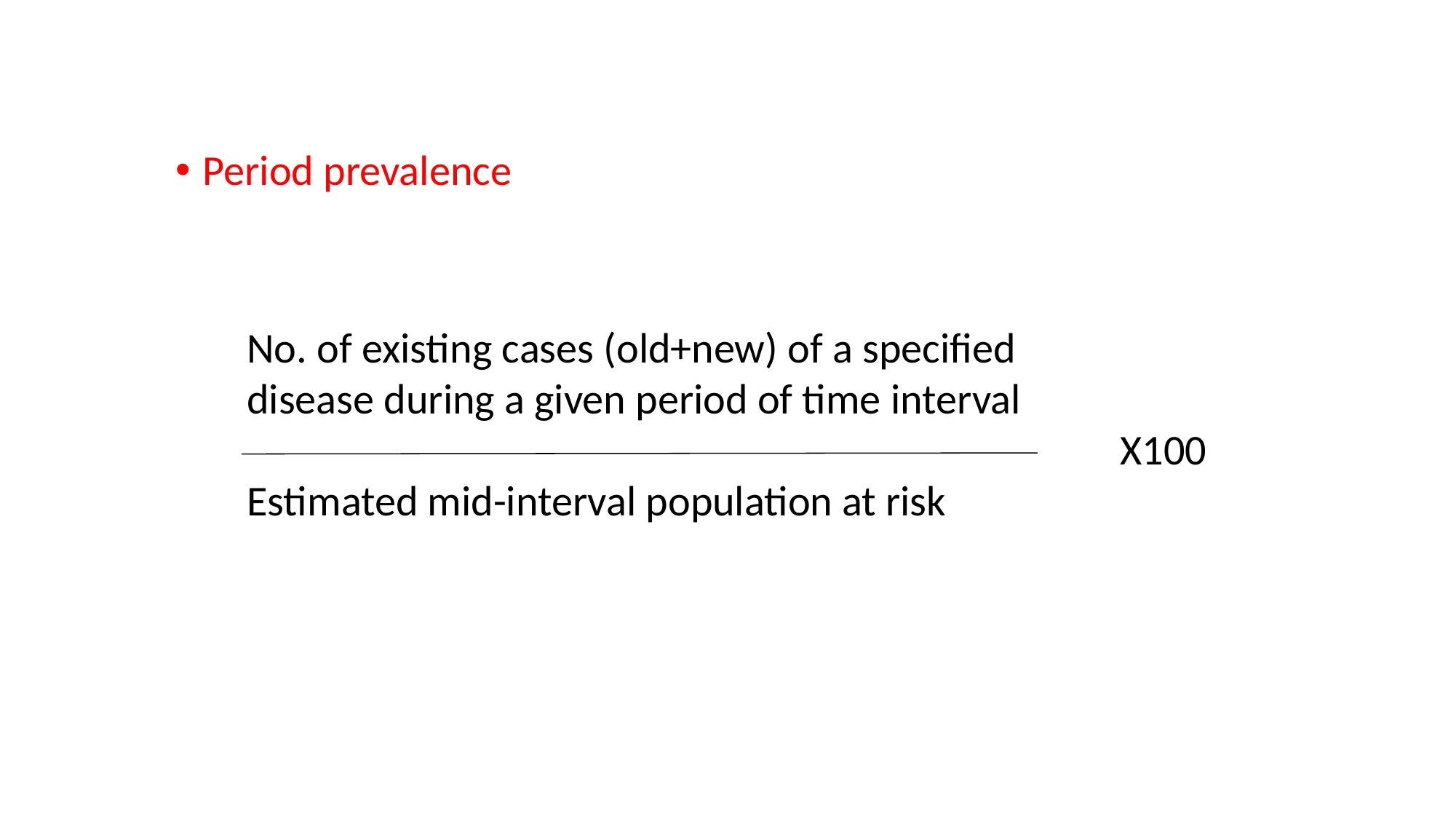

Period prevalence
No. of existing cases (old+new) of a specified
disease during a given period of time interval
								X100
Estimated mid-interval population at risk